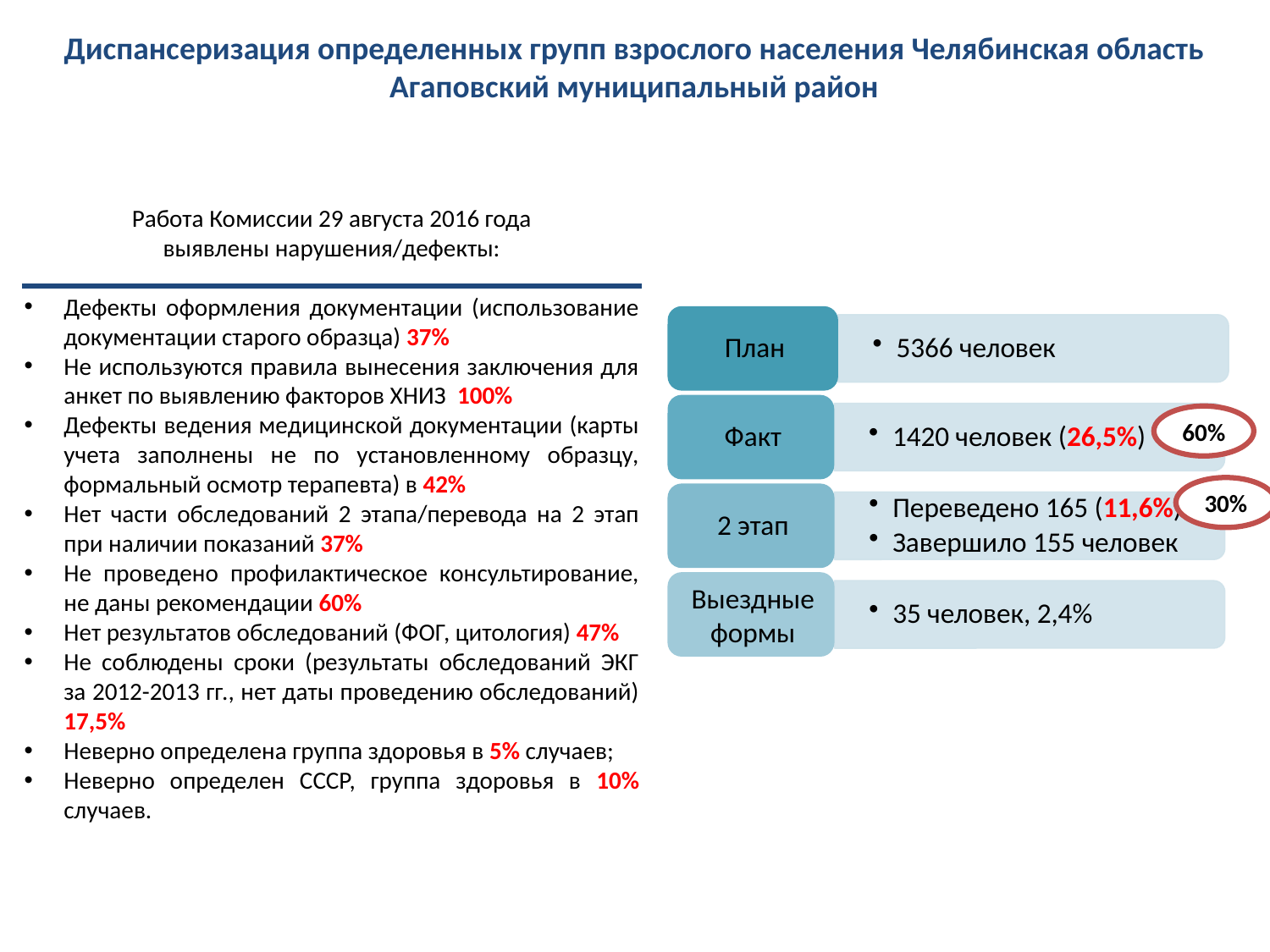

Диспансеризация определенных групп взрослого населения Челябинская область
Агаповский муниципальный район

Работа Комиссии 29 августа 2016 года
выявлены нарушения/дефекты:

Дефекты оформления документации (использование документации старого образца) 37%
Не используются правила вынесения заключения для анкет по выявлению факторов ХНИЗ  100%
Дефекты ведения медицинской документации (карты учета заполнены не по установленному образцу, формальный осмотр терапевта) в 42%
Нет части обследований 2 этапа/перевода на 2 этап при наличии показаний 37%
Не проведено профилактическое консультирование, не даны рекомендации 60%
Нет результатов обследований (ФОГ, цитология) 47%
Не соблюдены сроки (результаты обследований ЭКГ за 2012-2013 гг., нет даты проведению обследований) 17,5%
Неверно определена группа здоровья в 5% случаев;
Неверно определен СССР, группа здоровья в 10% случаев.
5366 человек
План
1420 человек (26,5%)
Факт
Переведено 165 (11,6%)
Завершило 155 человек
2 этап
35 человек, 2,4%
Выездные
формы
60%
30%